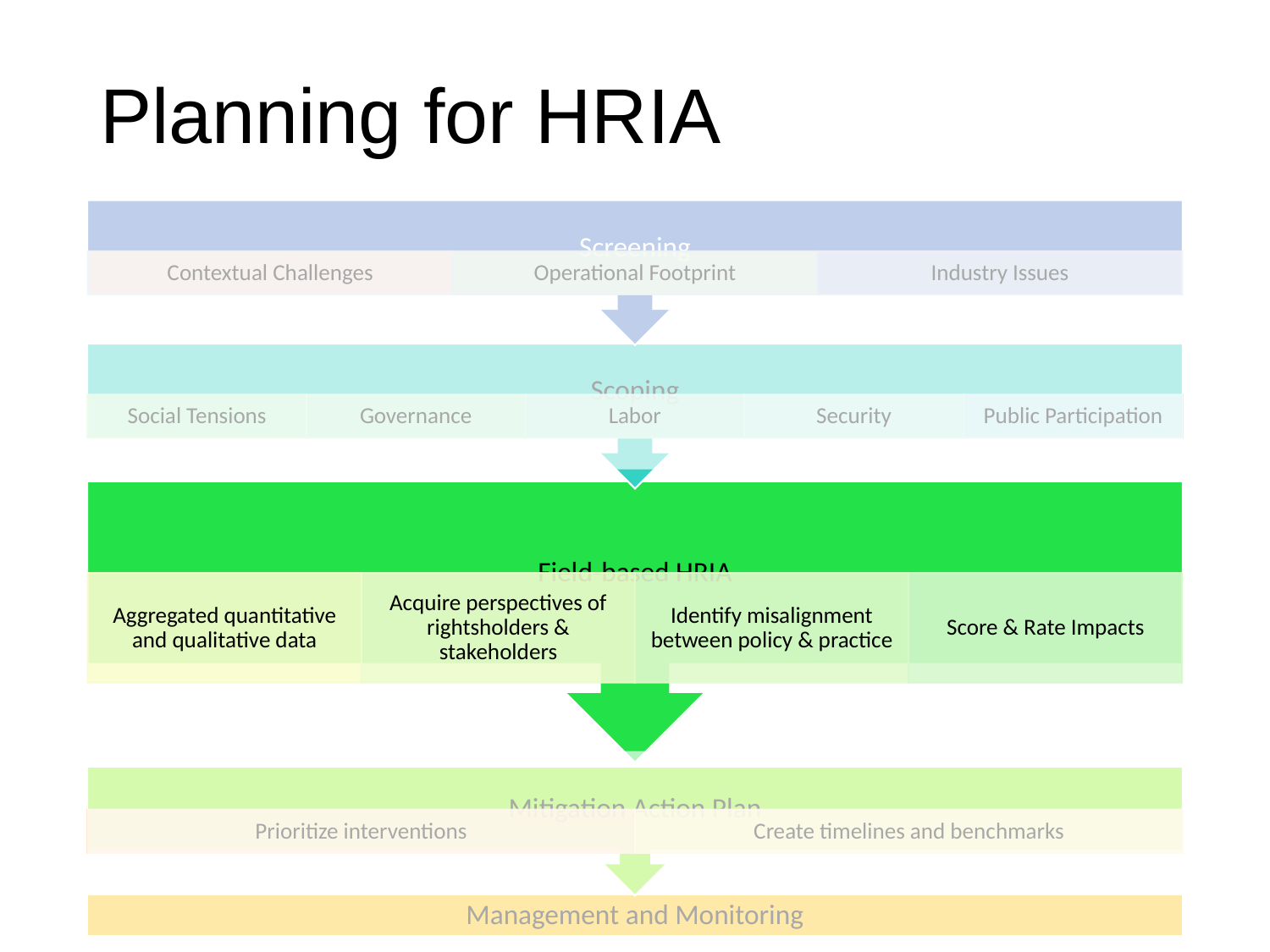

# Planning for HRIA

Management and Monitoring
Mitigation Action Plan
Prioritize interventions
Create timelines and benchmarks
Field-based HRIA
Aggregated quantitative and qualitative data
Acquire perspectives of rightsholders & stakeholders
Identify misalignment between policy & practice
Score & Rate Impacts
Scoping
Social Tensions
Governance
Labor
Security
Public Participation
Screening
Contextual Challenges
Operational Footprint
Industry Issues